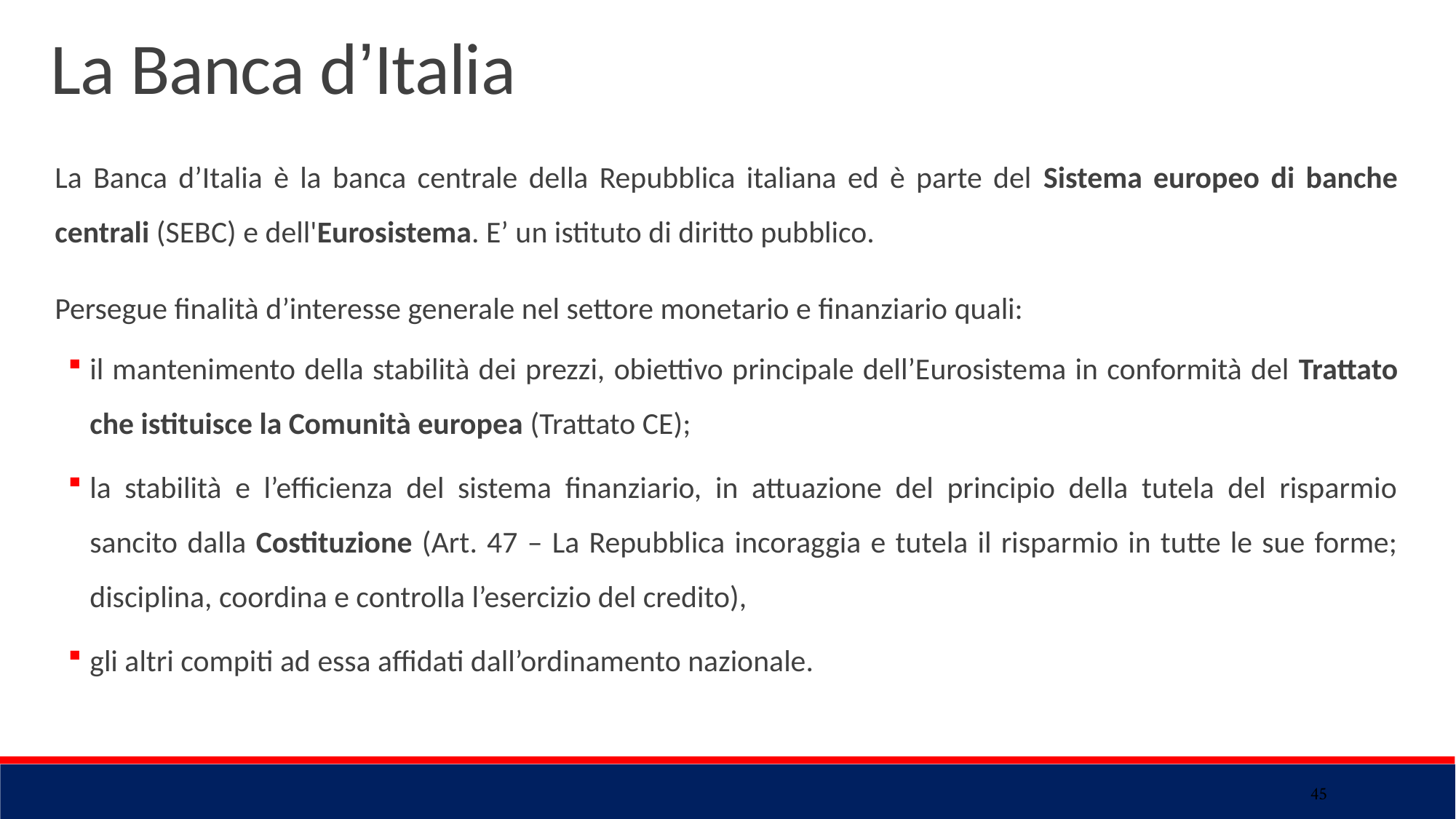

La Banca d’Italia
La Banca d’Italia è la banca centrale della Repubblica italiana ed è parte del Sistema europeo di banche centrali (SEBC) e dell'Eurosistema. E’ un istituto di diritto pubblico.
Persegue finalità d’interesse generale nel settore monetario e finanziario quali:
il mantenimento della stabilità dei prezzi, obiettivo principale dell’Eurosistema in conformità del Trattato che istituisce la Comunità europea (Trattato CE);
la stabilità e l’efficienza del sistema finanziario, in attuazione del principio della tutela del risparmio sancito dalla Costituzione (Art. 47 – La Repubblica incoraggia e tutela il risparmio in tutte le sue forme; disciplina, coordina e controlla l’esercizio del credito),
gli altri compiti ad essa affidati dall’ordinamento nazionale.
45